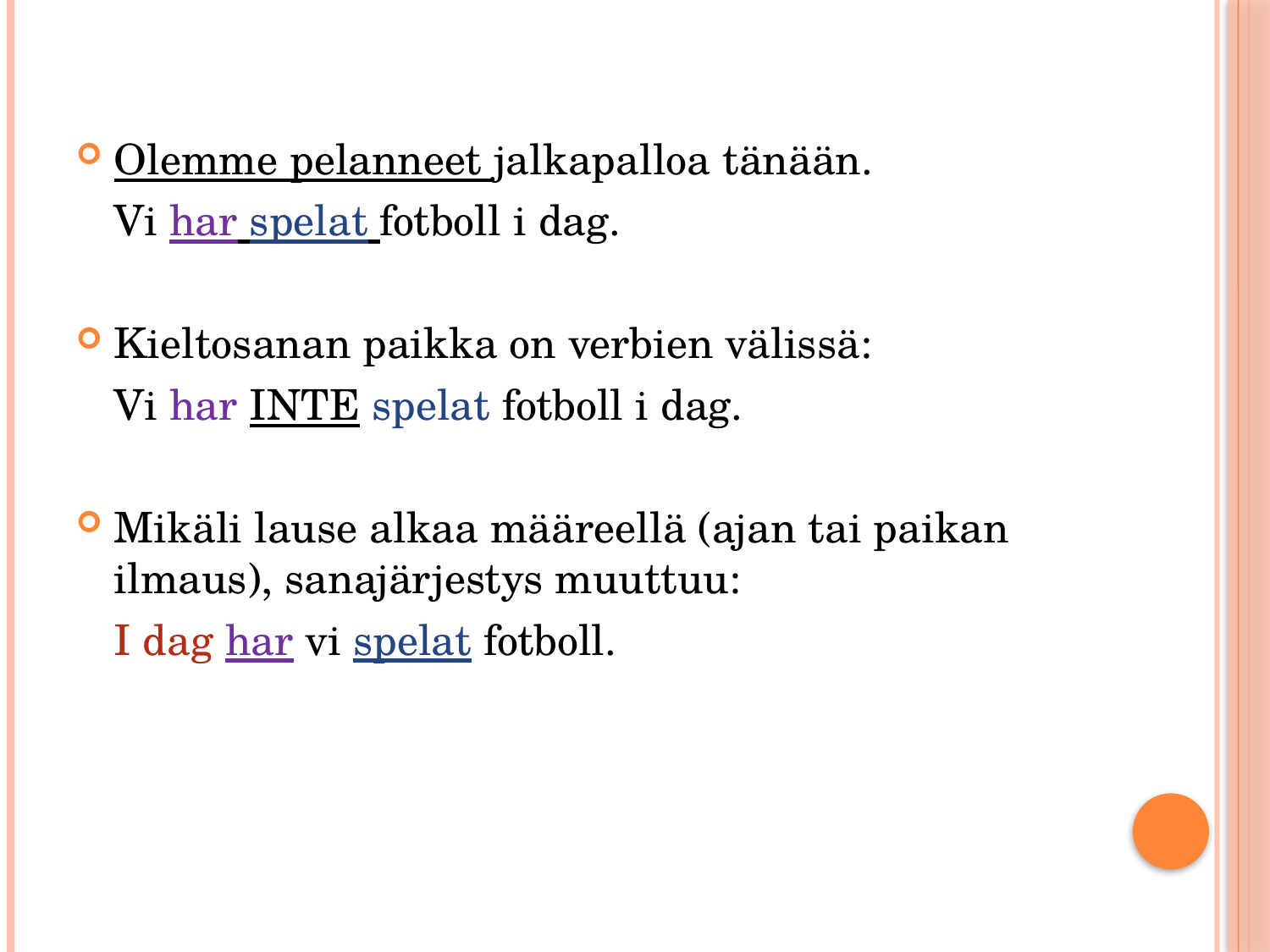

#
Olemme pelanneet jalkapalloa tänään.
	Vi har spelat fotboll i dag.

Kieltosanan paikka on verbien välissä:
	Vi har INTE spelat fotboll i dag.

Mikäli lause alkaa määreellä (ajan tai paikan ilmaus), sanajärjestys muuttuu:
	I dag har vi spelat fotboll.